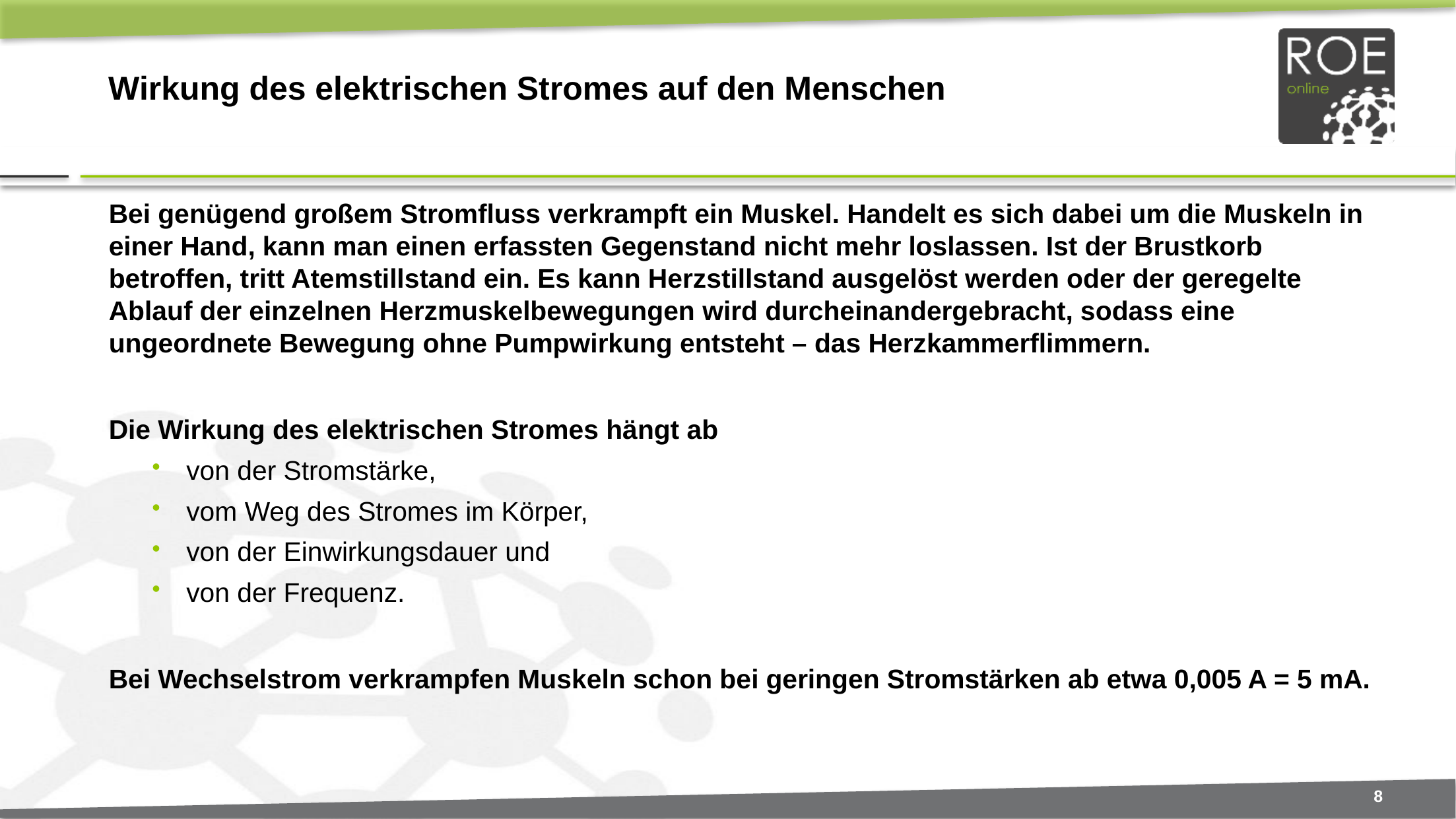

# Wirkung des elektrischen Stromes auf den Menschen
Bei genügend großem Stromfluss verkrampft ein Muskel. Handelt es sich dabei um die Muskeln in einer Hand, kann man einen erfassten Gegenstand nicht mehr loslassen. Ist der Brustkorb betroffen, tritt Atemstillstand ein. Es kann Herzstillstand ausgelöst werden oder der geregelte Ablauf der einzelnen Herzmuskelbewegungen wird durcheinandergebracht, sodass eine ungeordnete Bewegung ohne Pumpwirkung entsteht – das Herzkammerflimmern.

Die Wirkung des elektrischen Stromes hängt ab
von der Stromstärke,
vom Weg des Stromes im Körper,
von der Einwirkungsdauer und
von der Frequenz.

Bei Wechselstrom verkrampfen Muskeln schon bei geringen Stromstärken ab etwa 0,005 A = 5 mA.

8